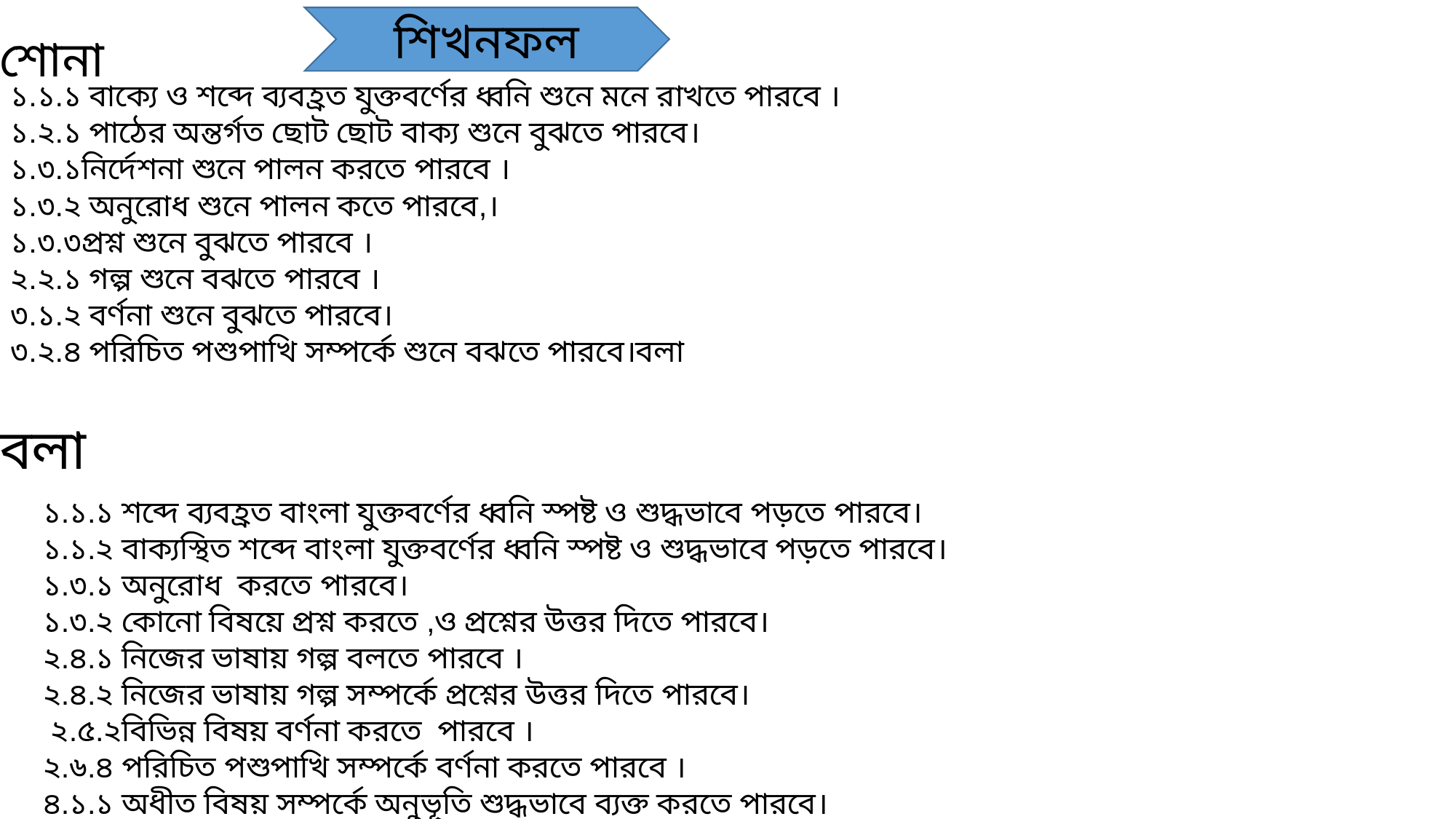

শিখনফল
শোনা
১.১.১ বাক্যে ও শব্দে ব্যবহ্রত যুক্তবর্ণের ধ্বনি শুনে মনে রাখতে পারবে ।
১.২.১ পাঠের অন্তর্গত ছোট ছোট বাক্য শুনে বুঝতে পারবে।
১.৩.১নির্দেশনা শুনে পালন করতে পারবে ।
১.৩.২ অনুরোধ শুনে পালন কতে পারবে,।
১.৩.৩প্রশ্ন শুনে বুঝতে পারবে ।
২.২.১ গল্প শুনে বঝতে পারবে ।
৩.১.২ বর্ণনা শুনে বুঝতে পারবে।
৩.২.৪ পরিচিত পশুপাখি সম্পর্কে শুনে বঝতে পারবে।বলা

বলা
১.১.১ শব্দে ব্যবহ্রত বাংলা যুক্তবর্ণের ধ্বনি স্পষ্ট ও শুদ্ধভাবে পড়তে পারবে।
১.১.২ বাক্যস্থিত শব্দে বাংলা যুক্তবর্ণের ধ্বনি স্পষ্ট ও শুদ্ধভাবে পড়তে পারবে।
১.৩.১ অনুরোধ  করতে পারবে।
১.৩.২ কোনো বিষয়ে প্রশ্ন করতে ,ও প্রশ্নের উত্তর দিতে পারবে।
২.৪.১ নিজের ভাষায় গল্প বলতে পারবে ।
২.৪.২ নিজের ভাষায় গল্প সম্পর্কে প্রশ্নের উত্তর দিতে পারবে।
 ২.৫.২বিভিন্ন বিষয় বর্ণনা করতে  পারবে ।
২.৬.৪ পরিচিত পশুপাখি সম্পর্কে বর্ণনা করতে পারবে ।
৪.১.১ অধীত বিষয় সম্পর্কে অনুভূতি শুদ্ধভাবে ব্যক্ত করতে পারবে।